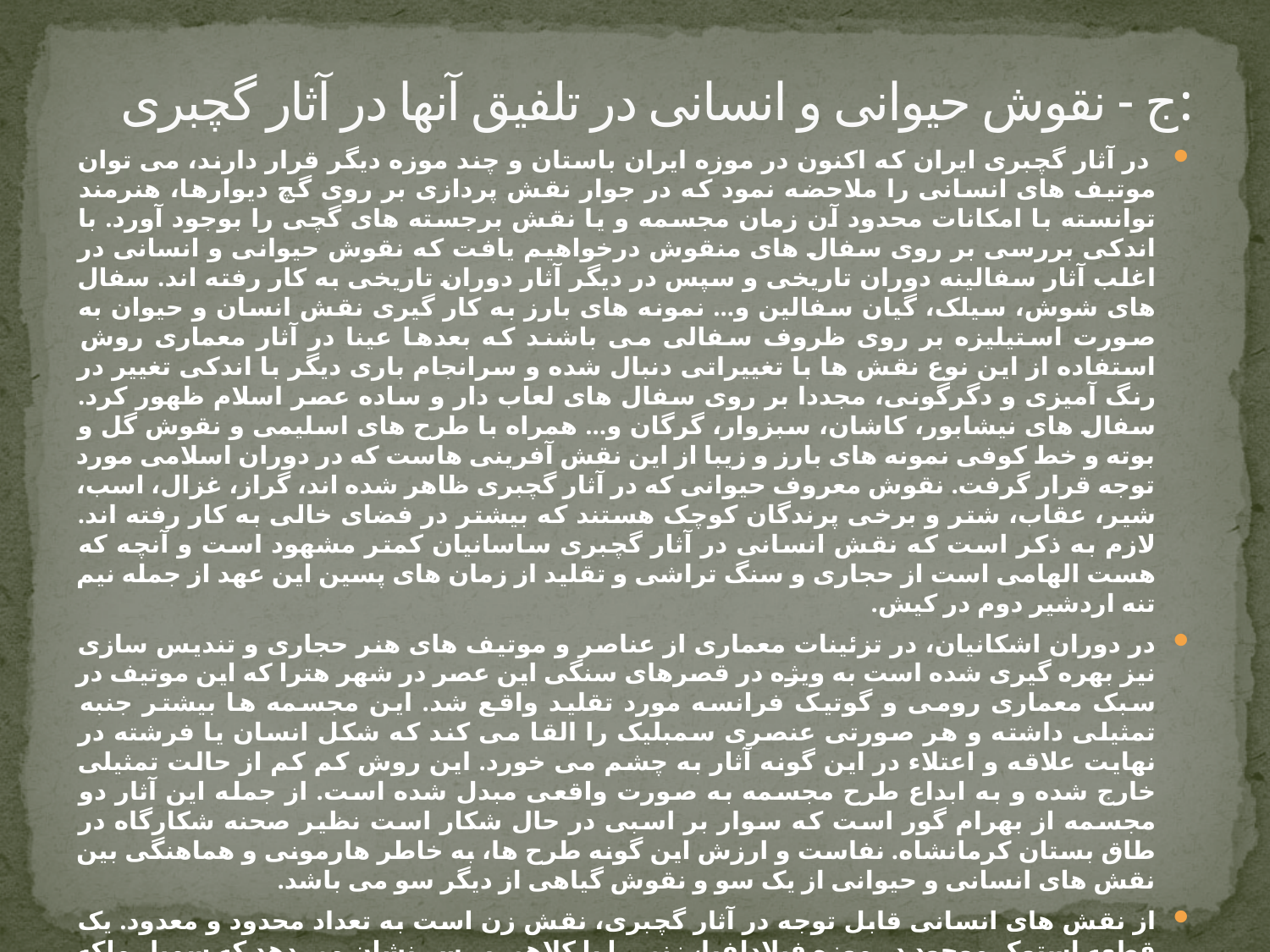

# ج - نقوش حیوانی و انسانی در تلفیق آنها در آثار گچبری:
 در آثار گچبری ایران که اکنون در موزه ایران باستان و چند موزه دیگر قرار دارند، می توان موتیف های انسانی را ملاحضه نمود که در جوار نقش پردازی بر روی گچ دیوارها، هنرمند توانسته با امکانات محدود آن زمان مجسمه و یا نقش برجسته های گچی را بوجود آورد. با اندکی بررسی بر روی سفال های منقوش درخواهیم یافت که نقوش حیوانی و انسانی در اغلب آثار سفالینه دوران تاریخی و سپس در دیگر آثار دوران تاریخی به کار رفته اند. سفال های شوش، سیلک، گیان سفالین و... نمونه های بارز به کار گیری نقش انسان و حیوان به صورت استیلیزه بر روی ظروف سفالی می باشند که بعدها عینا در آثار معماری روش استفاده از این نوع نقش ها با تغییراتی دنبال شده و سرانجام باری دیگر با اندکی تغییر در رنگ آمیزی و دگرگونی، مجددا بر روی سفال های لعاب دار و ساده عصر اسلام ظهور کرد. سفال های نیشابور، کاشان، سبزوار، گرگان و... همراه با طرح های اسلیمی و نقوش گل و بوته و خط کوفی نمونه های بارز و زیبا از این نقش آفرینی هاست که در دوران اسلامی مورد توجه قرار گرفت. نقوش معروف حیوانی که در آثار گچبری ظاهر شده اند، گراز، غزال، اسب، شیر، عقاب، شتر و برخی پرندگان کوچک هستند که بیشتر در فضای خالی به کار رفته اند. لازم به ذکر است که نقش انسانی در آثار گچبری ساسانیان کمتر مشهود است و آنچه که هست الهامی است از حجاری و سنگ تراشی و تقلید از زمان های پسین این عهد از جمله نیم تنه اردشیر دوم در کیش.
در دوران اشکانیان، در تزئینات معماری از عناصر و موتیف های هنر حجاری و تندیس سازی نیز بهره گیری شده است به ویژه در قصرهای سنگی این عصر در شهر هترا که این موتیف در سبک معماری رومی و گوتیک فرانسه مورد تقلید واقع شد. این مجسمه ها بیشتر جنبه تمثیلی داشته و هر صورتی عنصری سمبلیک را القا می کند که شکل انسان یا فرشته در نهایت علاقه و اعتلاء در این گونه آثار به چشم می خورد. این روش کم کم از حالت تمثیلی خارج شده و به ابداع طرح مجسمه به صورت واقعی مبدل شده است. از جمله این آثار دو مجسمه از بهرام گور است که سوار بر اسبی در حال شکار است نظیر صحنه شکارگاه در طاق بستان کرمانشاه. نفاست و ارزش این گونه طرح ها، به خاطر هارمونی و هماهنگی بین نقش های انسانی و حیوانی از یک سو و نقوش گیاهی از دیگر سو می باشد.
از نقش های انسانی قابل توجه در آثار گچبری، نقش زن است به تعداد محدود و معدود. یک قطعه استوک موجود در موزه فیلادلفیا، زنی را با کلاهی بر سر نشان می دهد که سمبل ملکه میباشد. در برخی از قطعات بر بالای سر زن هلالی نقش بسته که جنبه های سمبلیک و مذهبی کار را نشان می دهد. از معروف ترین طرح های حیوانی می توان از نقش دو گوزن یکی بدون شاخ و دیگری با شاخ های بلند و در حال شکار شدن را یاد کرد که در کنار درخت مو در حال خوردن انگور می باشند. در این نقش حلزونی و برگ تاک و خوشه انگور جلوه خاصی به استوک گچبری که در قاب مربع شکل قرار دارد، داده اند. . در سرای موزه ملی ایران نظیر این اثر و دیگر آثار نفیس گچبری با طرح های حیوانی و انسانی و گیاهی و هندسی را ملاحضه می نماییم.